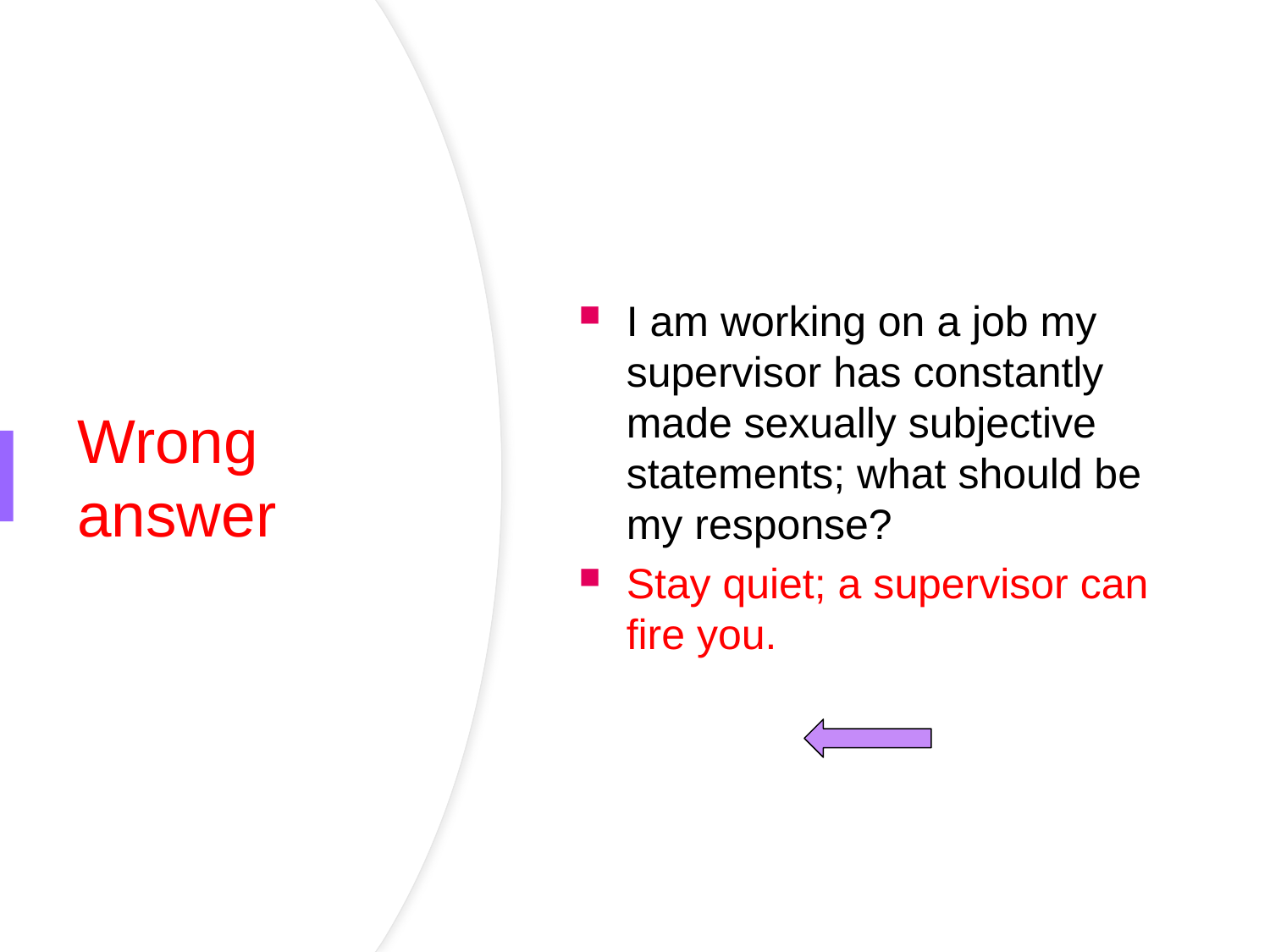

I am working on a job my supervisor has constantly made sexually subjective statements; what should be my response?
Stay quiet; a supervisor can fire you.
# Wrong answer